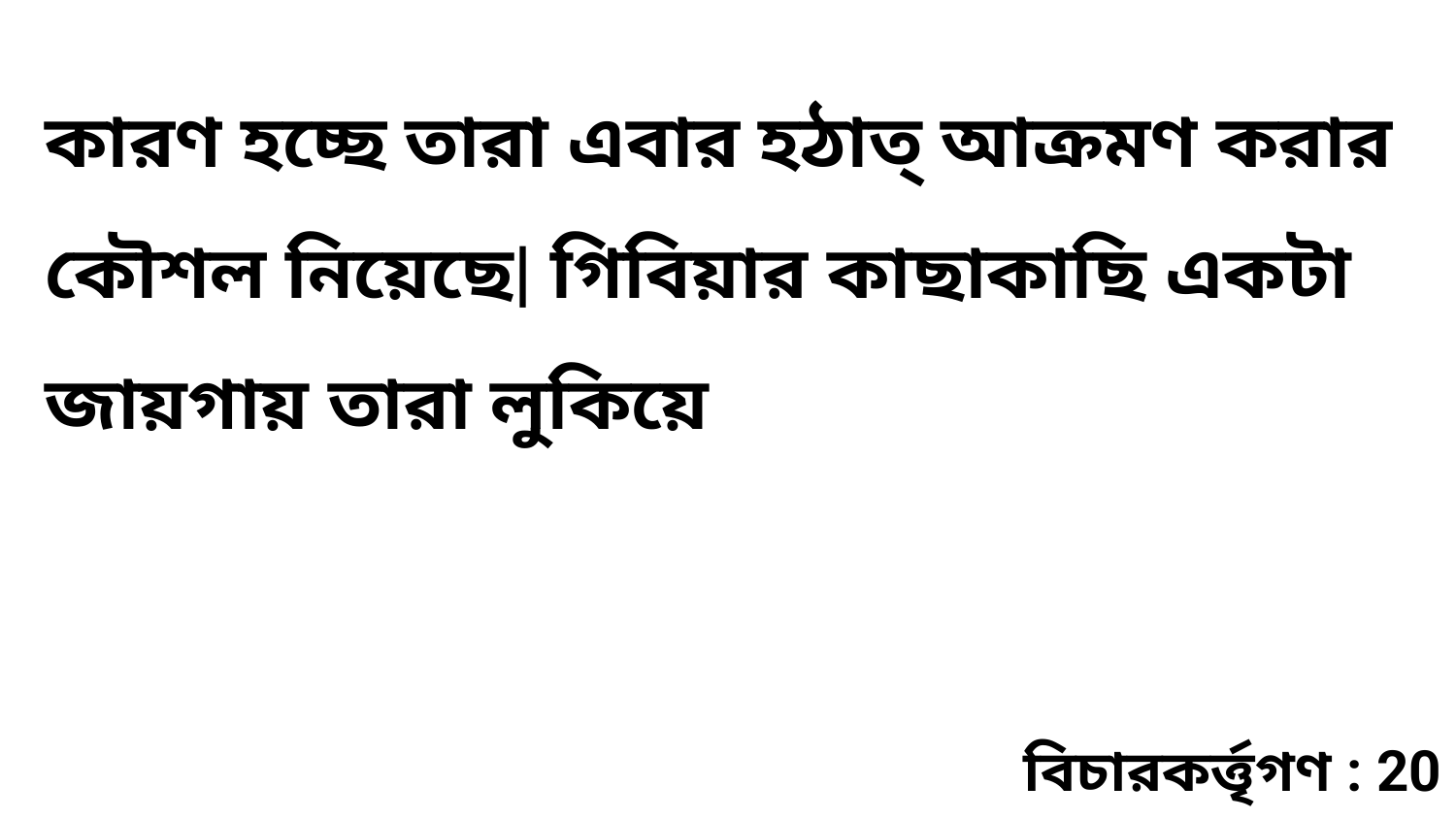

কারণ হচ্ছে তারা এবার হঠাত্‌ আক্রমণ করার কৌশল নিয়েছে| গিবিয়ার কাছাকাছি একটা জায়গায় তারা লুকিয়ে
বিচারকর্ত্তৃগণ : 20